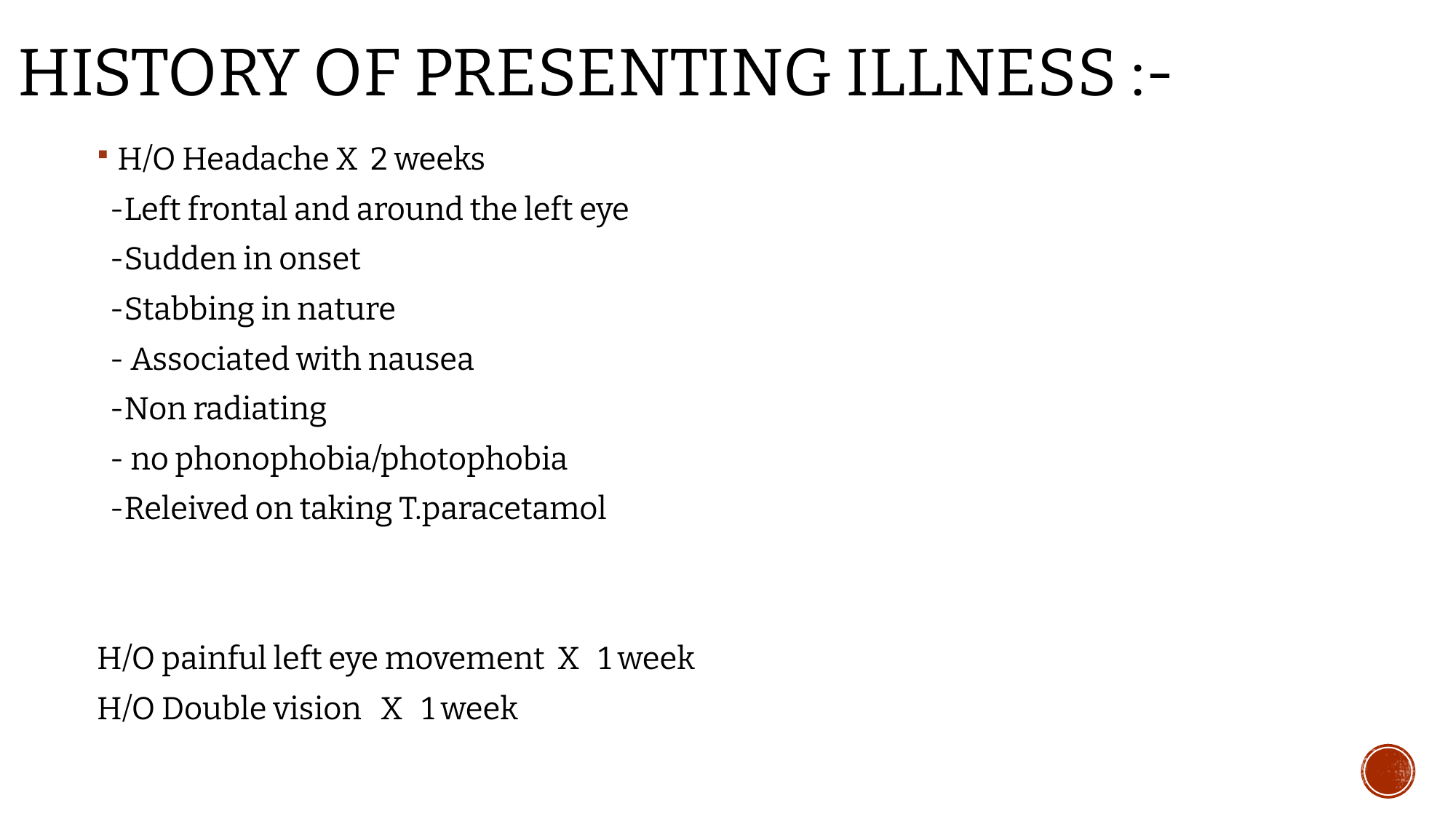

# History of presenting illness :-
H/O Headache X  2 weeks
  -Left frontal and around the left eye
  -Sudden in onset
  -Stabbing in nature
  - Associated with nausea
  -Non radiating
  - no phonophobia/photophobia
  -Releived on taking T.paracetamol

H/O painful left eye movement  X   1 week
H/O Double vision   X   1 week